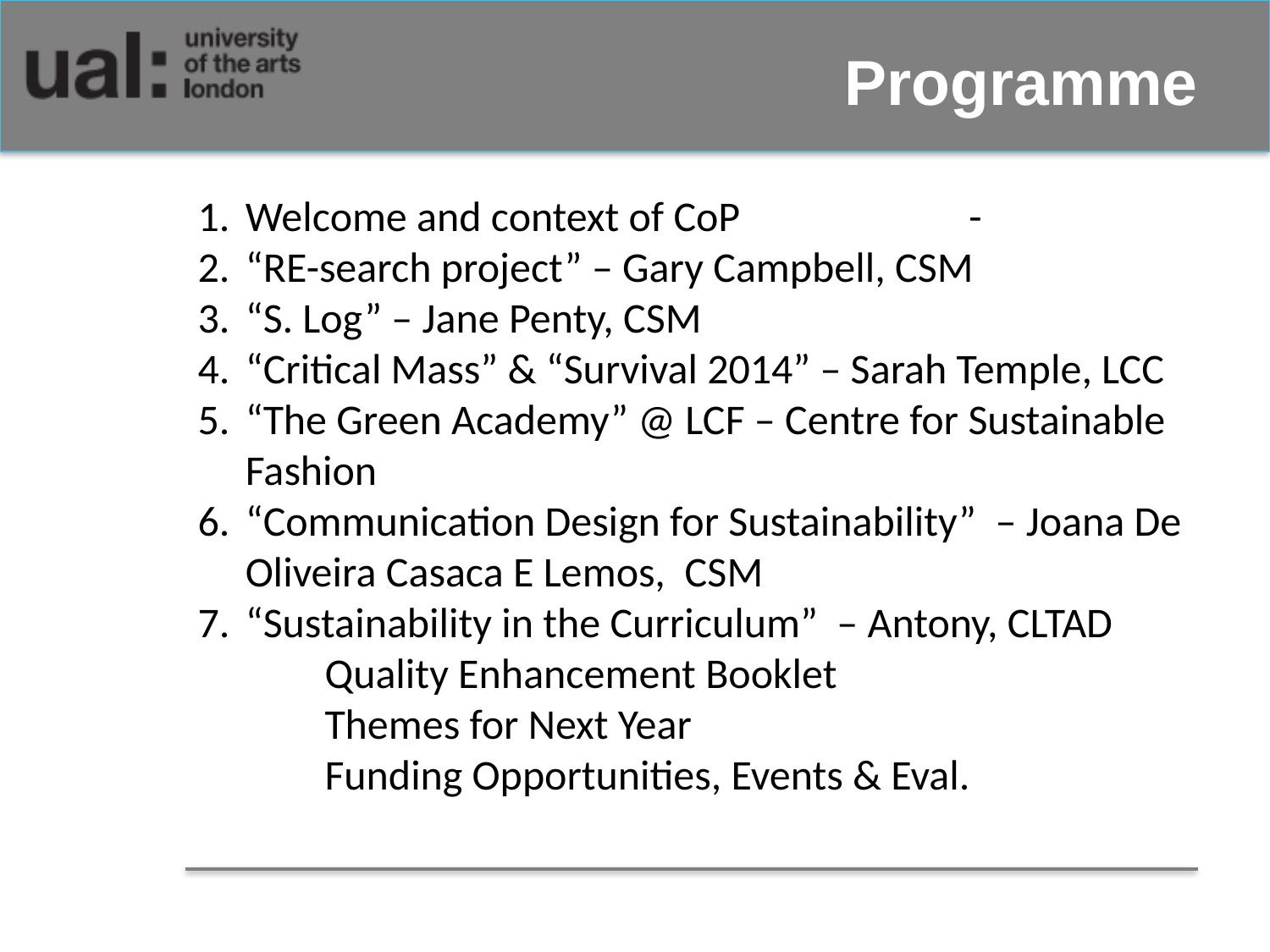

# Programme
Welcome and context of CoP                        -
“RE-search project” – Gary Campbell, CSM
“S. Log” – Jane Penty, CSM
“Critical Mass” & “Survival 2014” – Sarah Temple, LCC
“The Green Academy” @ LCF – Centre for Sustainable Fashion
“Communication Design for Sustainability”  – Joana De Oliveira Casaca E Lemos,  CSM
“Sustainability in the Curriculum”  – Antony, CLTAD
	Quality Enhancement Booklet
	Themes for Next Year
	Funding Opportunities, Events & Eval.